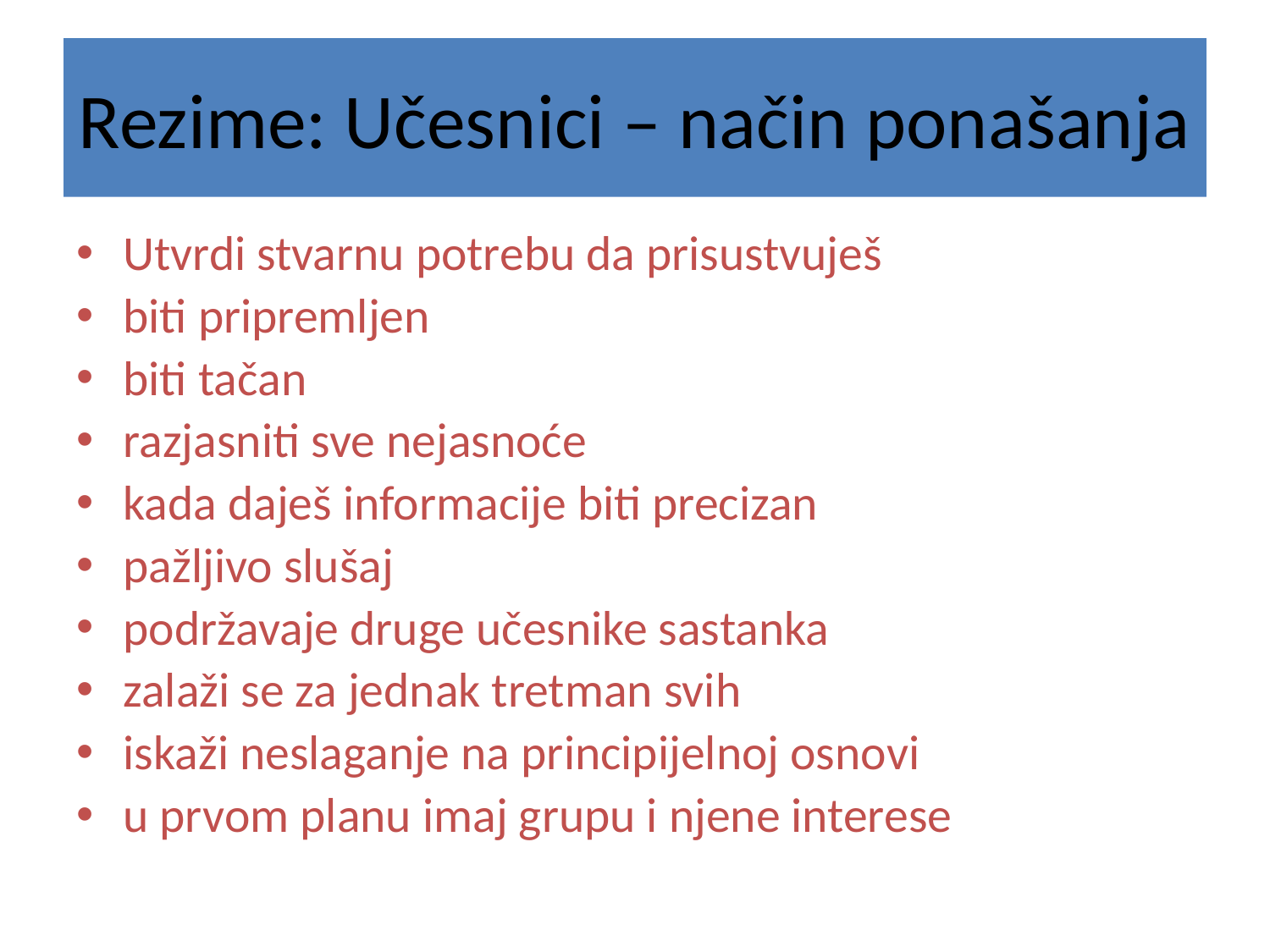

# Rezime: Učesnici – način ponašanja
Utvrdi stvarnu potrebu da prisustvuješ
biti pripremljen
biti tačan
razjasniti sve nejasnoće
kada daješ informacije biti precizan
pažljivo slušaj
podržavaje druge učesnike sastanka
zalaži se za jednak tretman svih
iskaži neslaganje na principijelnoj osnovi
u prvom planu imaj grupu i njene interese